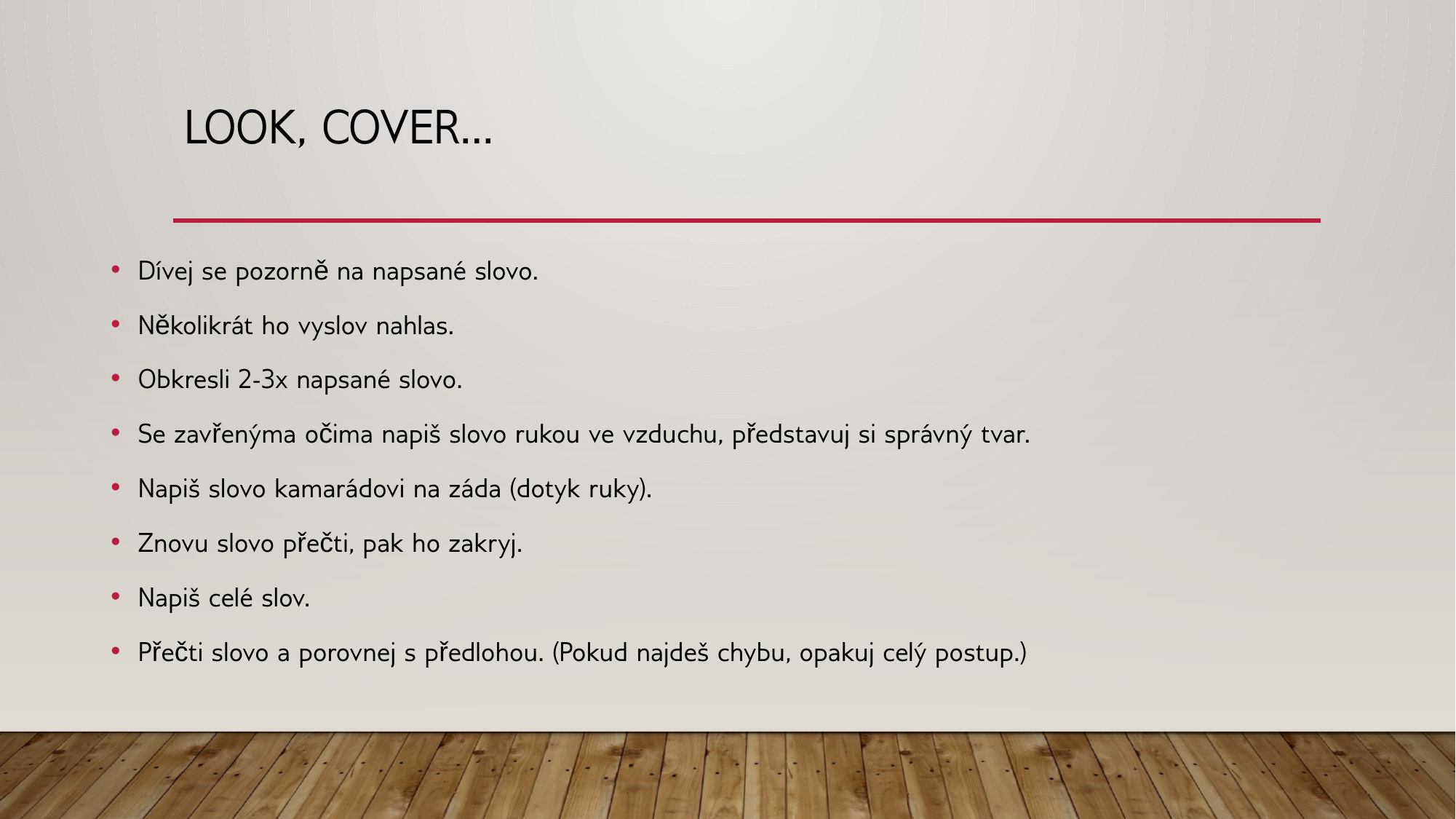

# Look, cover…

Dívej se pozorně na napsané slovo.
Několikrát ho vyslov nahlas.
Obkresli 2-3x napsané slovo.
Se zavřenýma očima napiš slovo rukou ve vzduchu, představuj si správný tvar.
Napiš slovo kamarádovi na záda (dotyk ruky).
Znovu slovo přečti, pak ho zakryj.
Napiš celé slov.
Přečti slovo a porovnej s předlohou. (Pokud najdeš chybu, opakuj celý postup.)